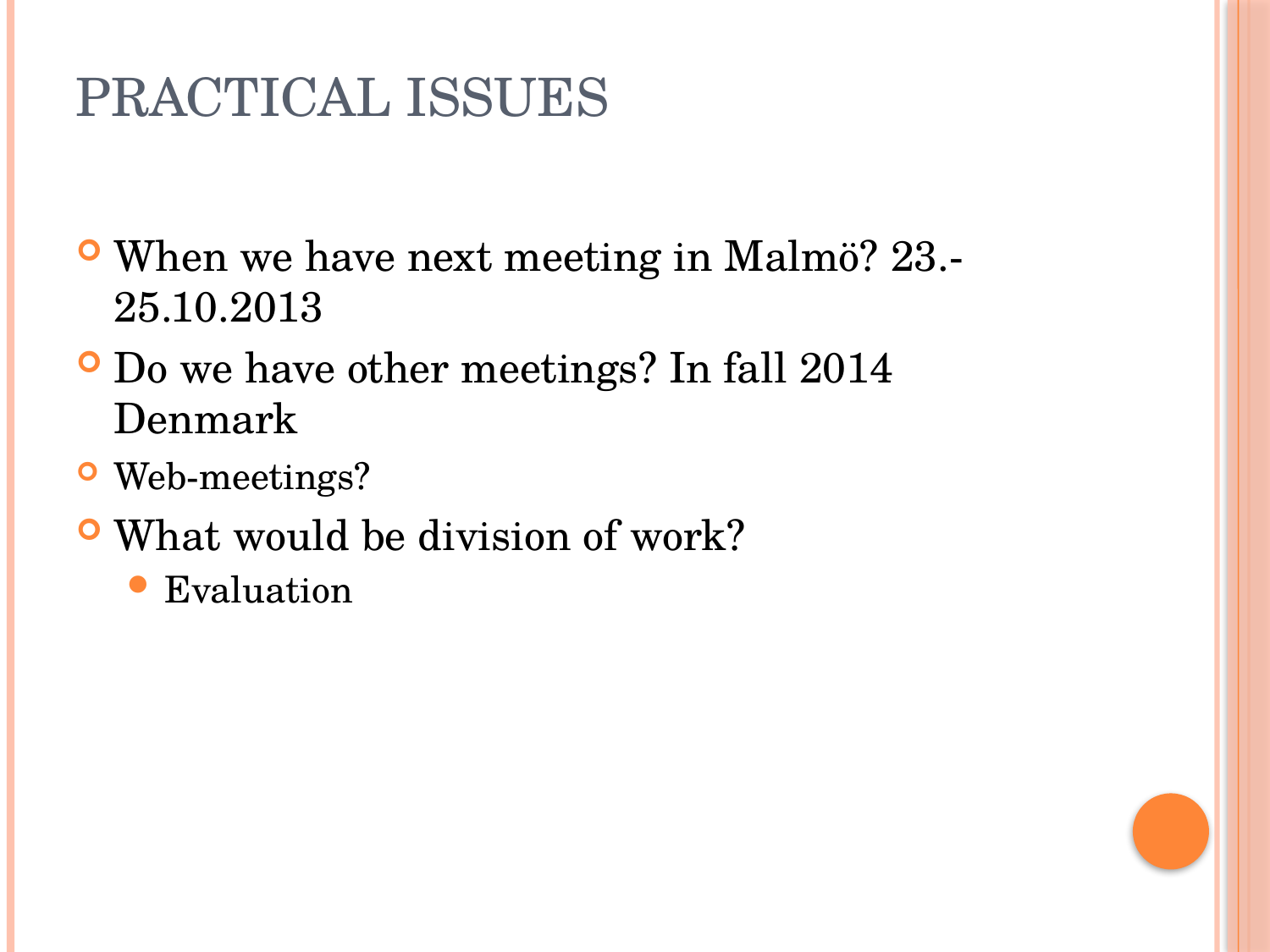

# Practical issues
When we have next meeting in Malmö? 23.-25.10.2013
Do we have other meetings? In fall 2014 Denmark
Web-meetings?
What would be division of work?
Evaluation